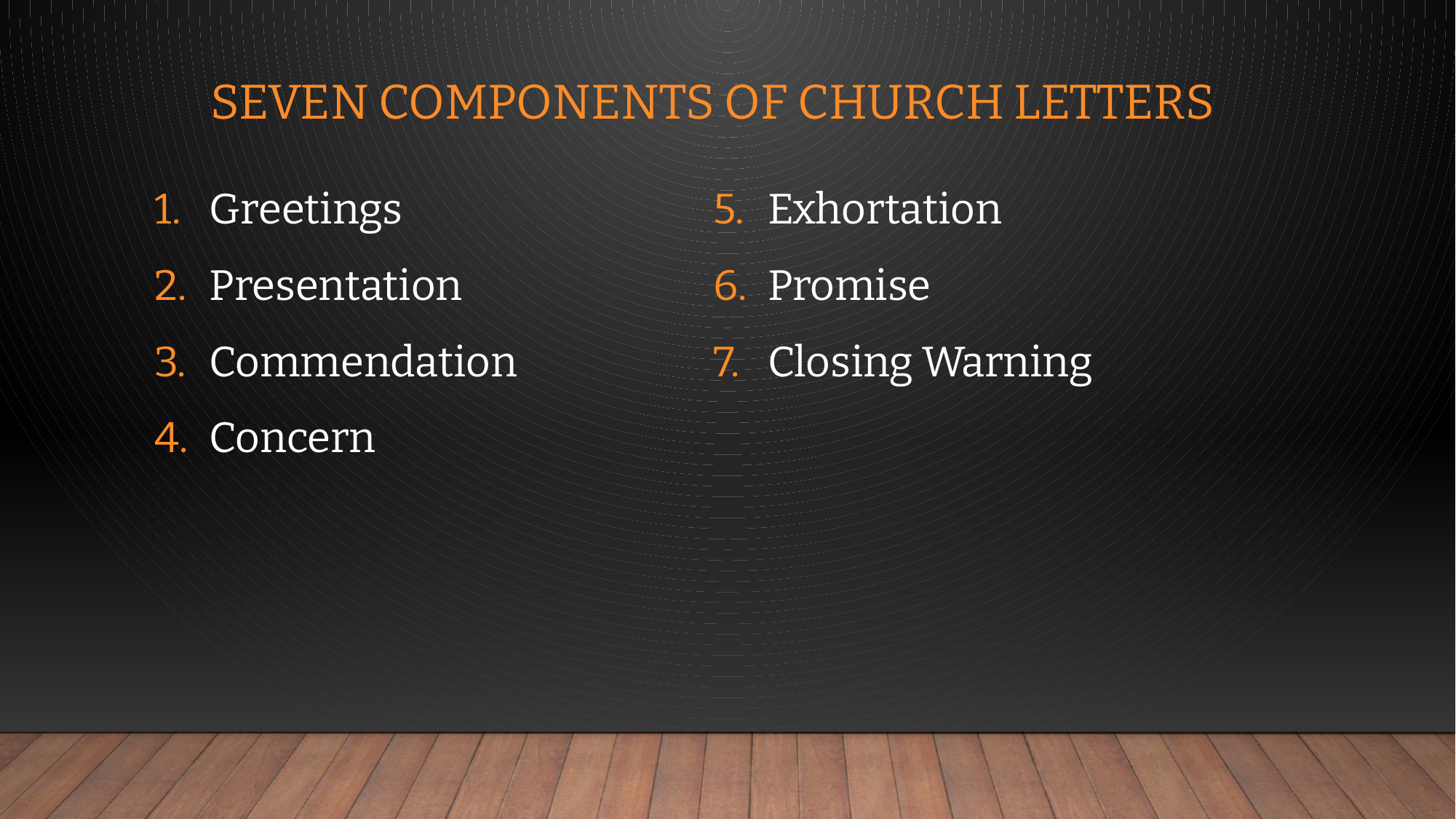

# Seven components of Church Letters
Greetings
Presentation
Commendation
Concern

Exhortation
Promise
Closing Warning